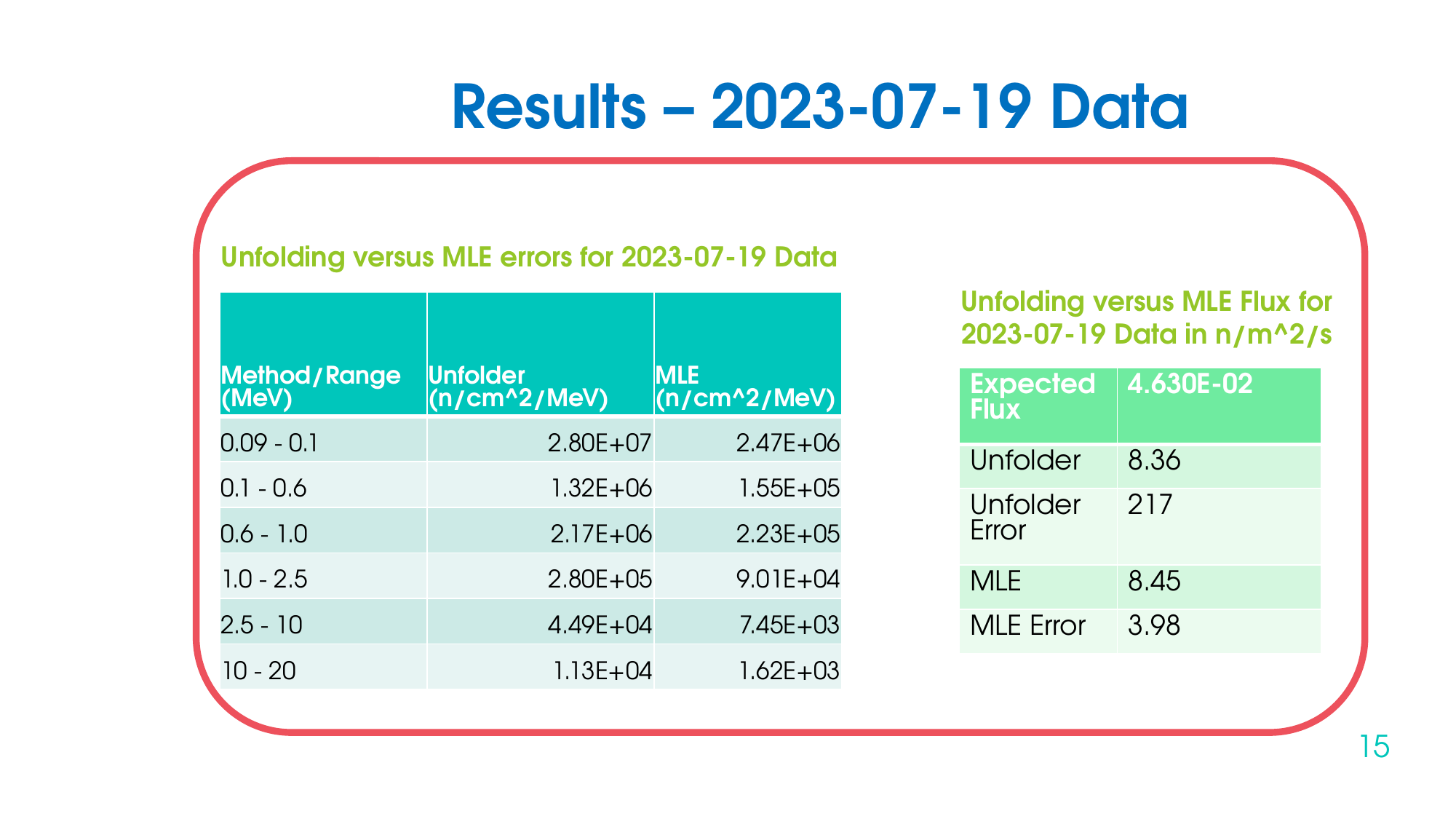

Results – 2023-07-19 Data

Unfolding versus MLE errors for 2023-07-19 Data
Unfolding versus MLE Flux for 2023-07-19 Data in n/m^2/s
| Method/​Range (MeV)​ | Unfolder  (n/cm^2/MeV) | MLE  (n/cm^2/MeV) |
| --- | --- | --- |
| 0.09 - 0.1​ | 2.80E+07 | 2.47E+06 |
| 0.1 - 0.6​ | 1.32E+06 | 1.55E+05 |
| 0.6 - 1.0​ | 2.17E+06 | 2.23E+05 |
| 1.0 - 2.5​ | 2.80E+05 | 9.01E+04 |
| 2.5 - 10​ | 4.49E+04 | 7.45E+03 |
| 10 - 20​ | 1.13E+04 | 1.62E+03 |
| Expected Flux | 4.630E-02 |
| --- | --- |
| Unfolder | 8.36 |
| Unfolder Error | 217 |
| MLE | 8.45 |
| MLE Error | 3.98 |
15